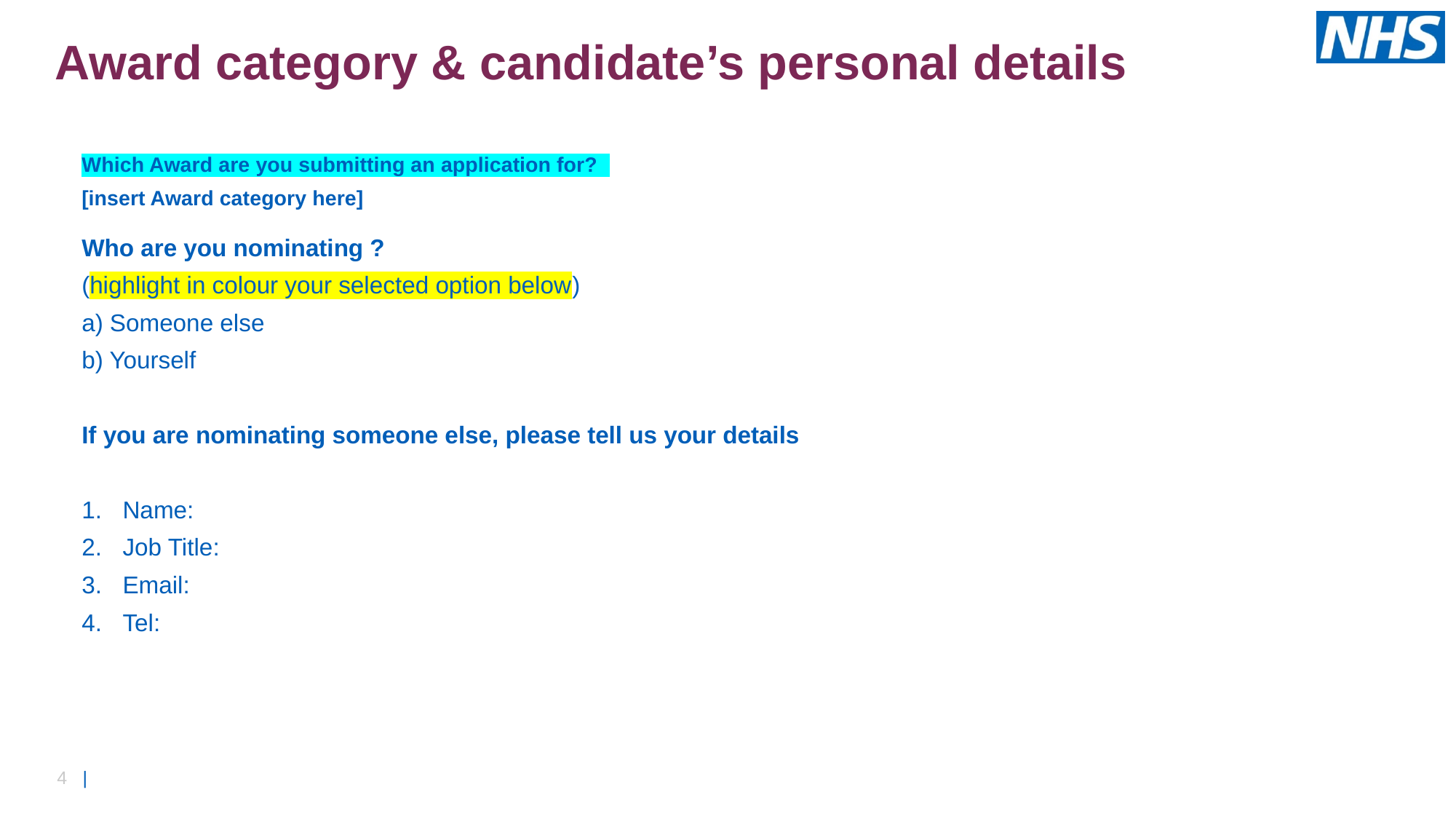

Award category & candidate’s personal details
Which Award are you submitting an application for?
[insert Award category here]
Who are you nominating ?
(highlight in colour your selected option below)
a) Someone else
b) Yourself

If you are nominating someone else, please tell us your details

Name:
Job Title:
Email:
Tel: